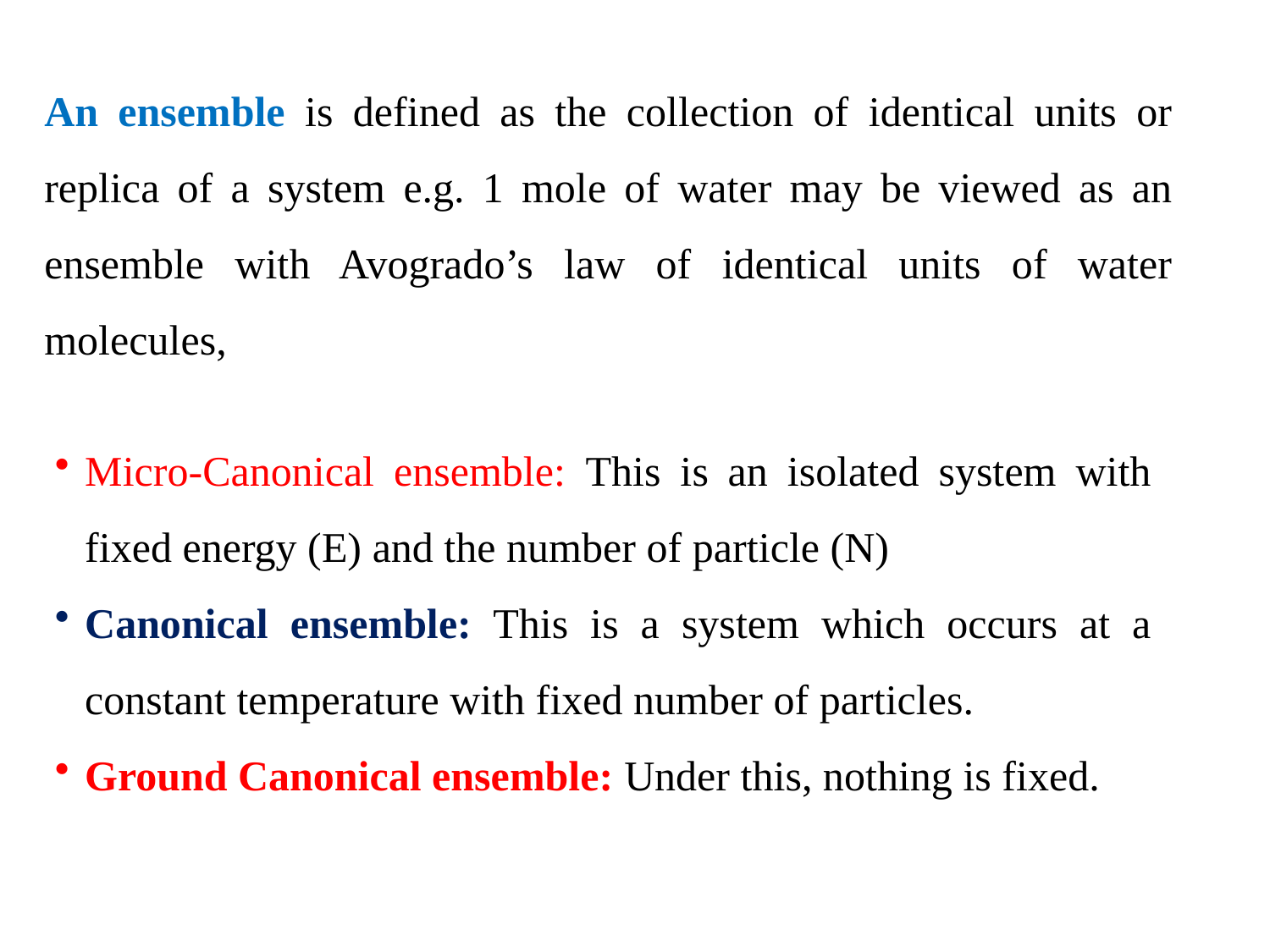

An ensemble is defined as the collection of identical units or replica of a system e.g. 1 mole of water may be viewed as an ensemble with Avogrado’s law of identical units of water molecules,
Micro-Canonical ensemble: This is an isolated system with fixed energy (E) and the number of particle (N)
Canonical ensemble: This is a system which occurs at a constant temperature with fixed number of particles.
Ground Canonical ensemble: Under this, nothing is fixed.